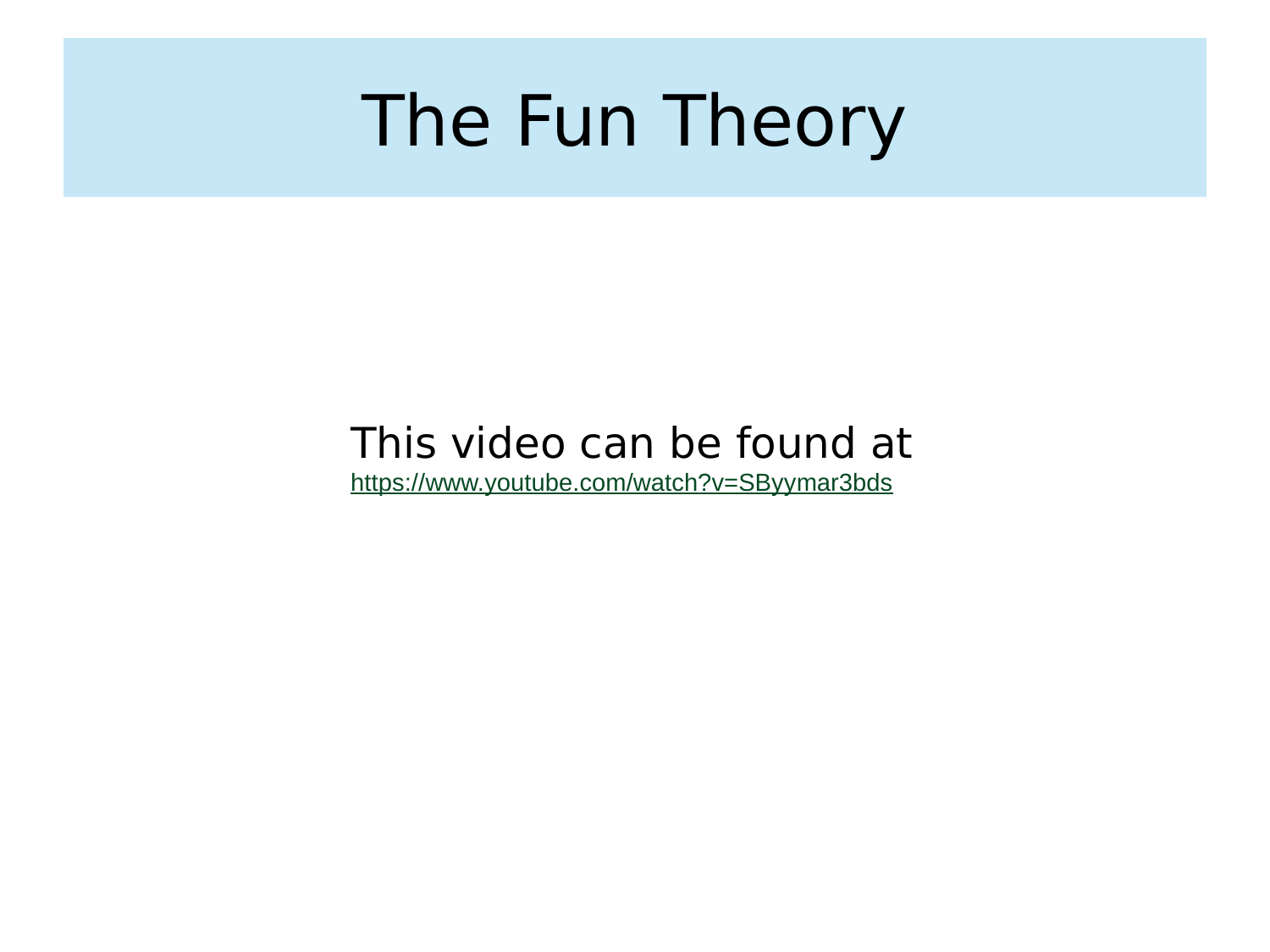

The Fun Theory
This video can be found at https://www.youtube.com/watch?v=SByymar3bds